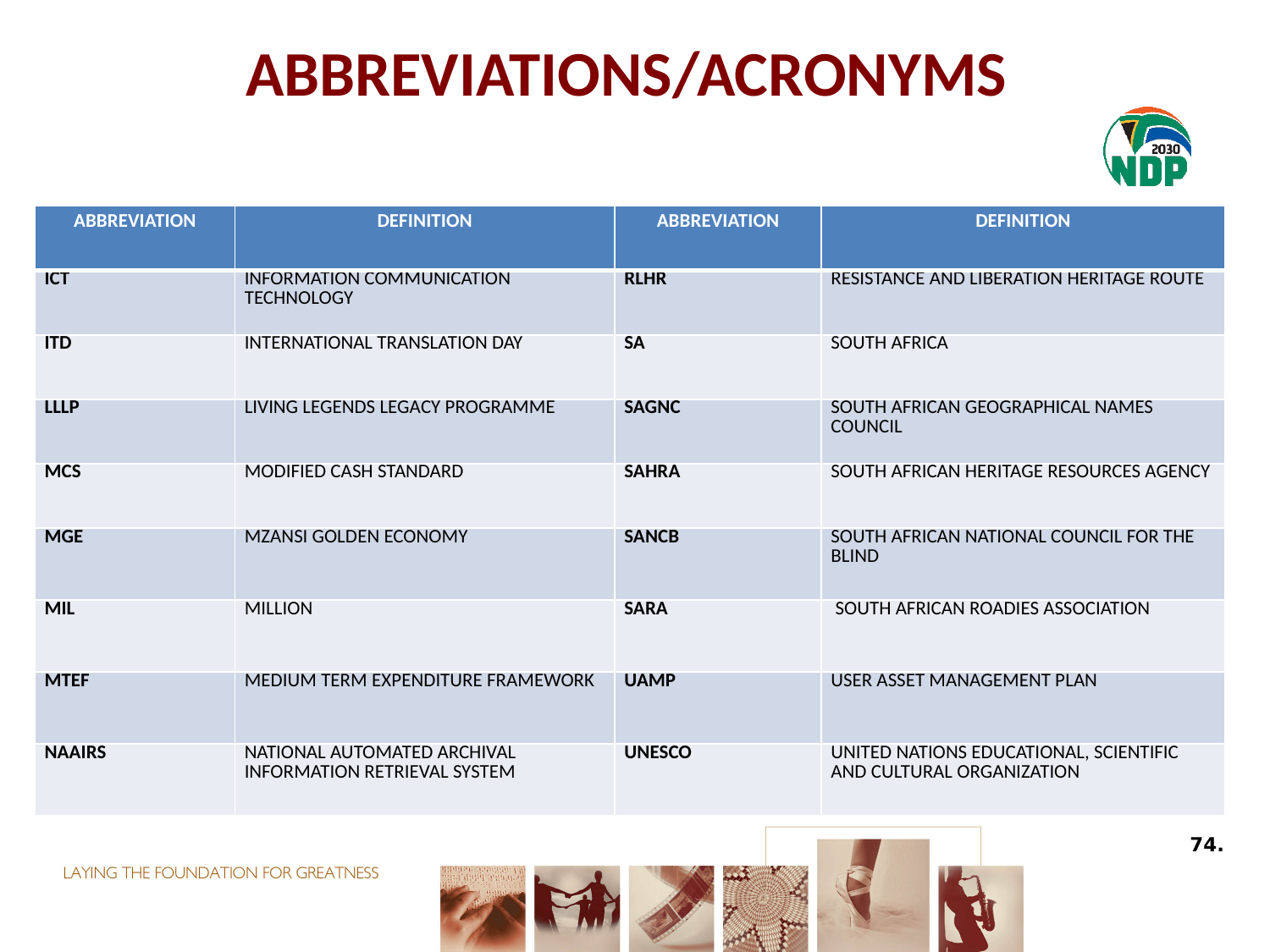

# ABBREVIATIONS/ACRONYMS
| ABBREVIATION | DEFINITION | ABBREVIATION | DEFINITION |
| --- | --- | --- | --- |
| ICT | INFORMATION COMMUNICATION TECHNOLOGY | RLHR | RESISTANCE AND LIBERATION HERITAGE ROUTE |
| ITD | INTERNATIONAL TRANSLATION DAY | SA | SOUTH AFRICA |
| LLLP | LIVING LEGENDS LEGACY PROGRAMME | SAGNC | SOUTH AFRICAN GEOGRAPHICAL NAMES COUNCIL |
| MCS | MODIFIED CASH STANDARD | SAHRA | SOUTH AFRICAN HERITAGE RESOURCES AGENCY |
| MGE | MZANSI GOLDEN ECONOMY | SANCB | SOUTH AFRICAN NATIONAL COUNCIL FOR THE BLIND |
| MIL | MILLION | SARA | SOUTH AFRICAN ROADIES ASSOCIATION |
| MTEF | MEDIUM TERM EXPENDITURE FRAMEWORK | UAMP | USER ASSET MANAGEMENT PLAN |
| NAAIRS | NATIONAL AUTOMATED ARCHIVAL INFORMATION RETRIEVAL SYSTEM | UNESCO | UNITED NATIONS EDUCATIONAL, SCIENTIFIC AND CULTURAL ORGANIZATION |
74.